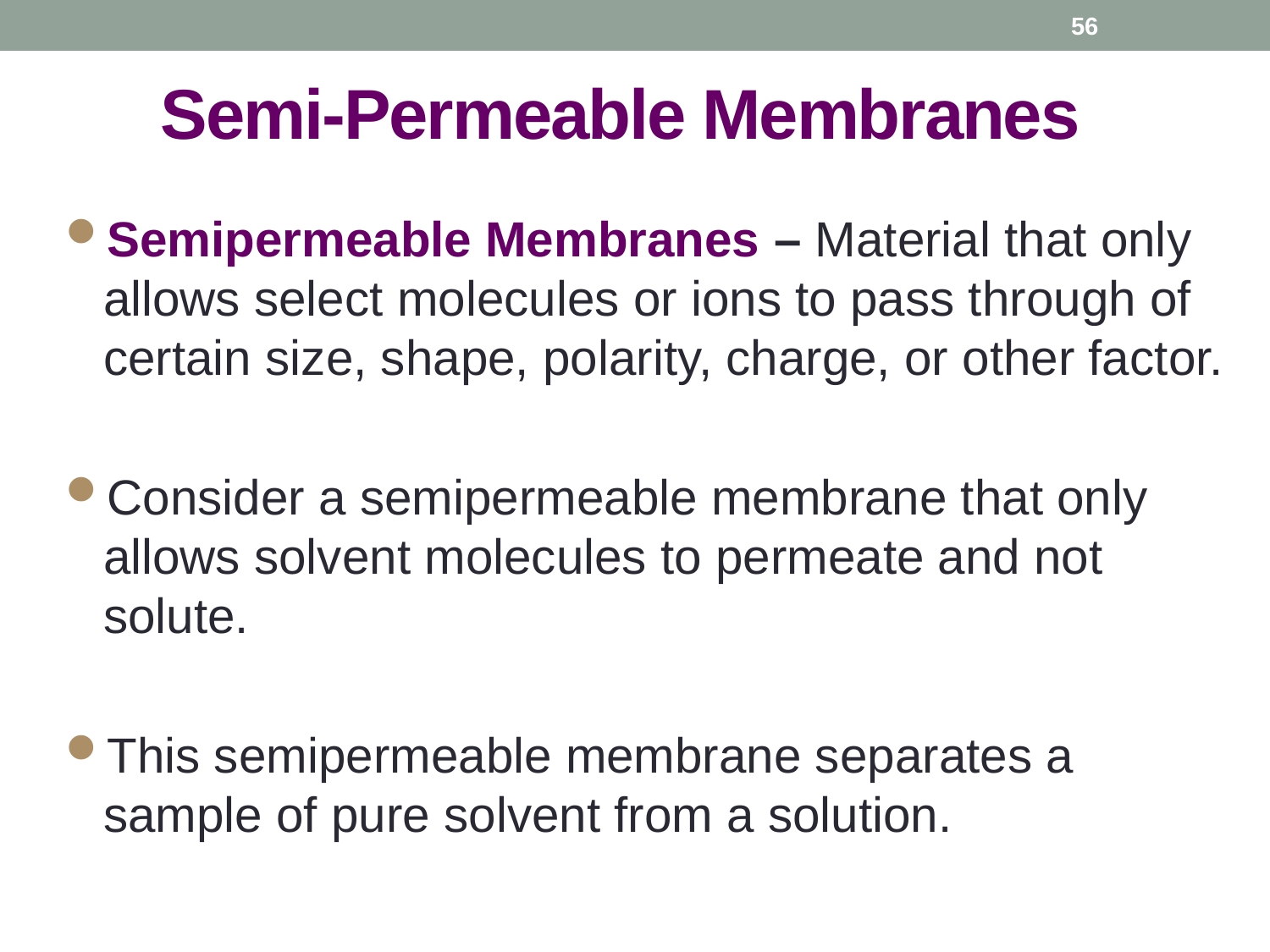

# Semi-Permeable Membranes
56
Semipermeable Membranes – Material that only allows select molecules or ions to pass through of certain size, shape, polarity, charge, or other factor.

Consider a semipermeable membrane that only allows solvent molecules to permeate and not solute.

This semipermeable membrane separates a sample of pure solvent from a solution.